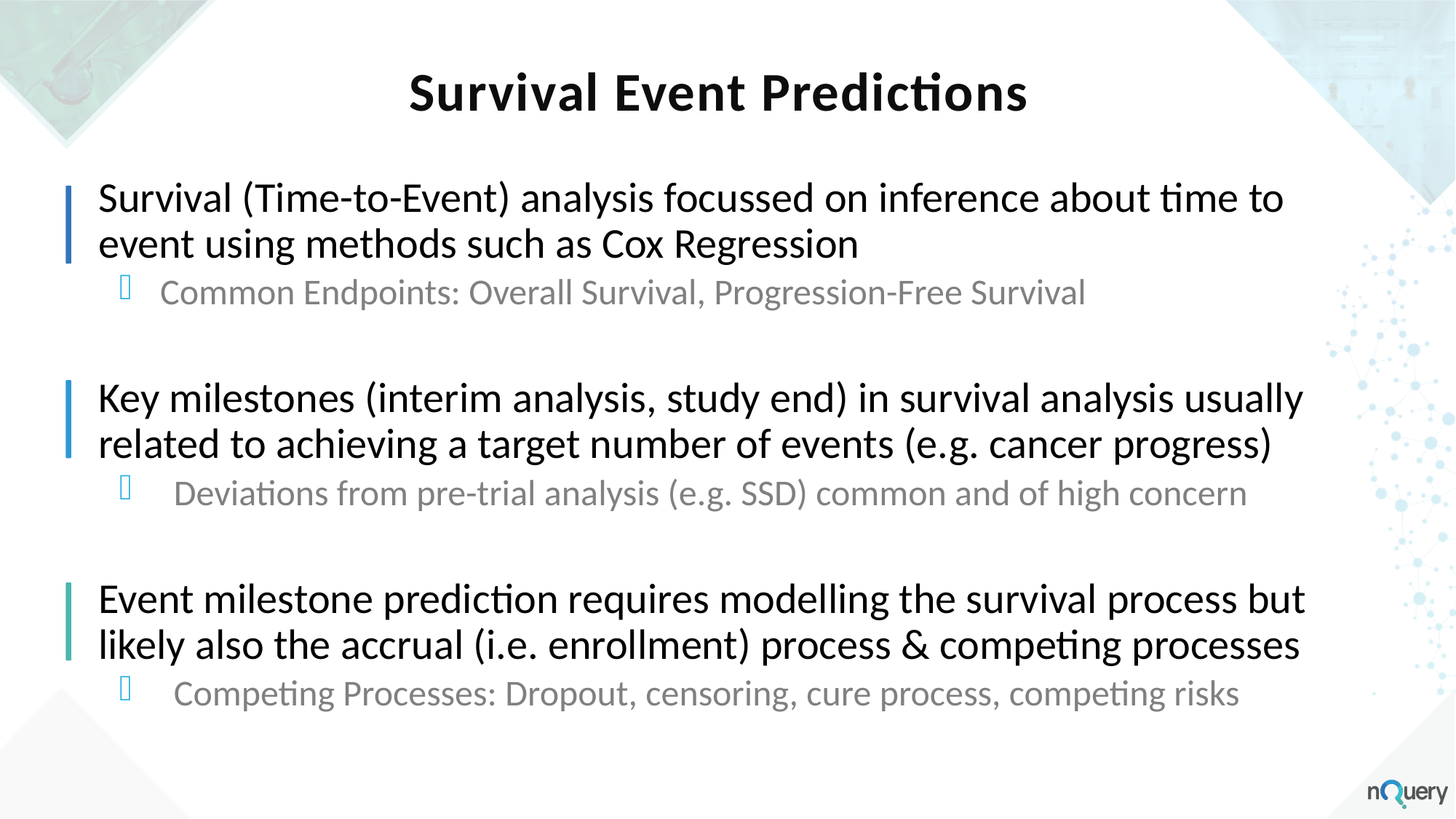

Survival Event Predictions
Survival (Time-to-Event) analysis focussed on inference about time to event using methods such as Cox Regression
Common Endpoints: Overall Survival, Progression-Free Survival
Key milestones (interim analysis, study end) in survival analysis usually related to achieving a target number of events (e.g. cancer progress)
Deviations from pre-trial analysis (e.g. SSD) common and of high concern
Event milestone prediction requires modelling the survival process but likely also the accrual (i.e. enrollment) process & competing processes
Competing Processes: Dropout, censoring, cure process, competing risks